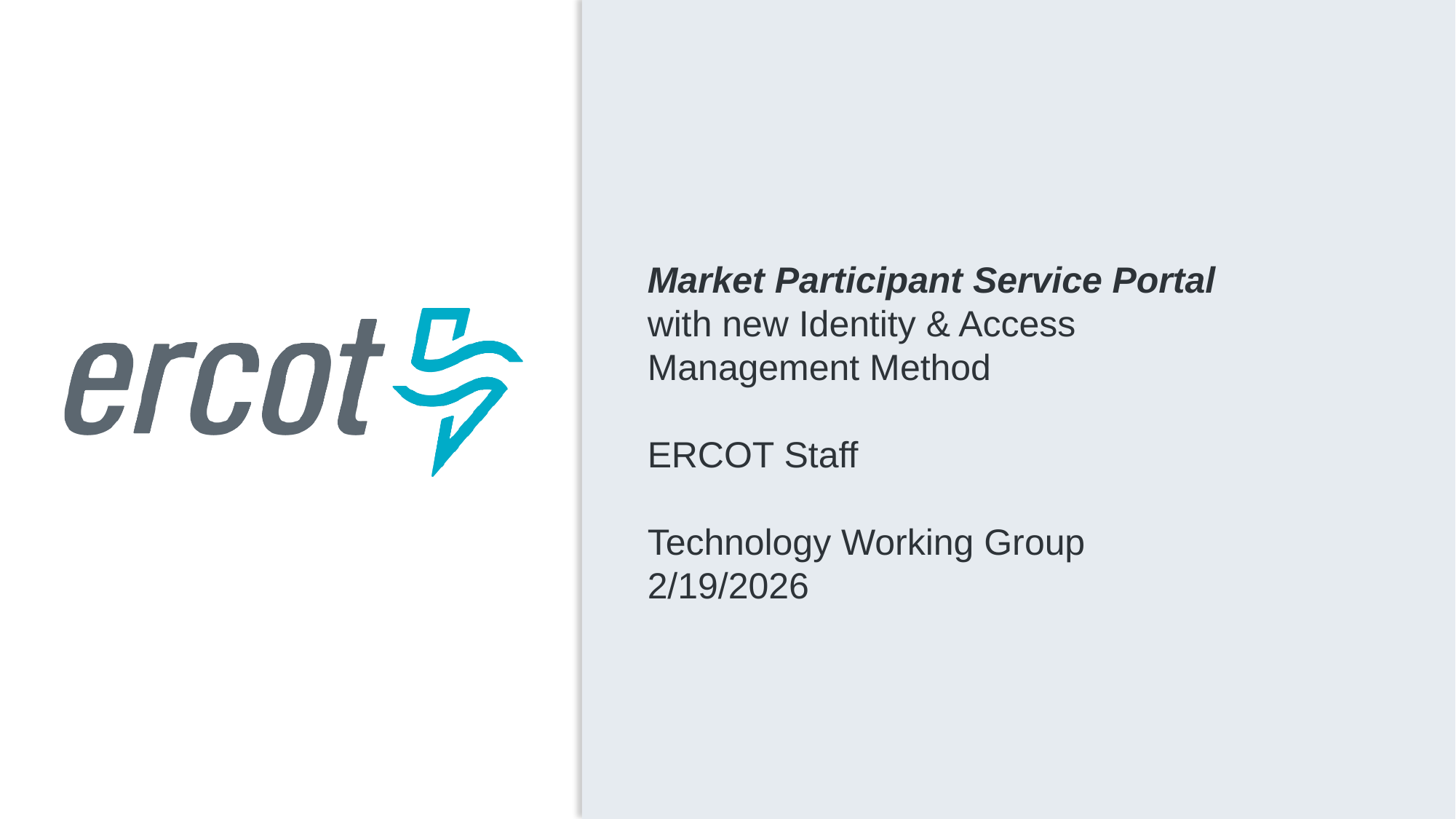

Market Participant Service Portal
with new Identity & Access Management Method
ERCOT Staff
Technology Working Group
2/19/2026